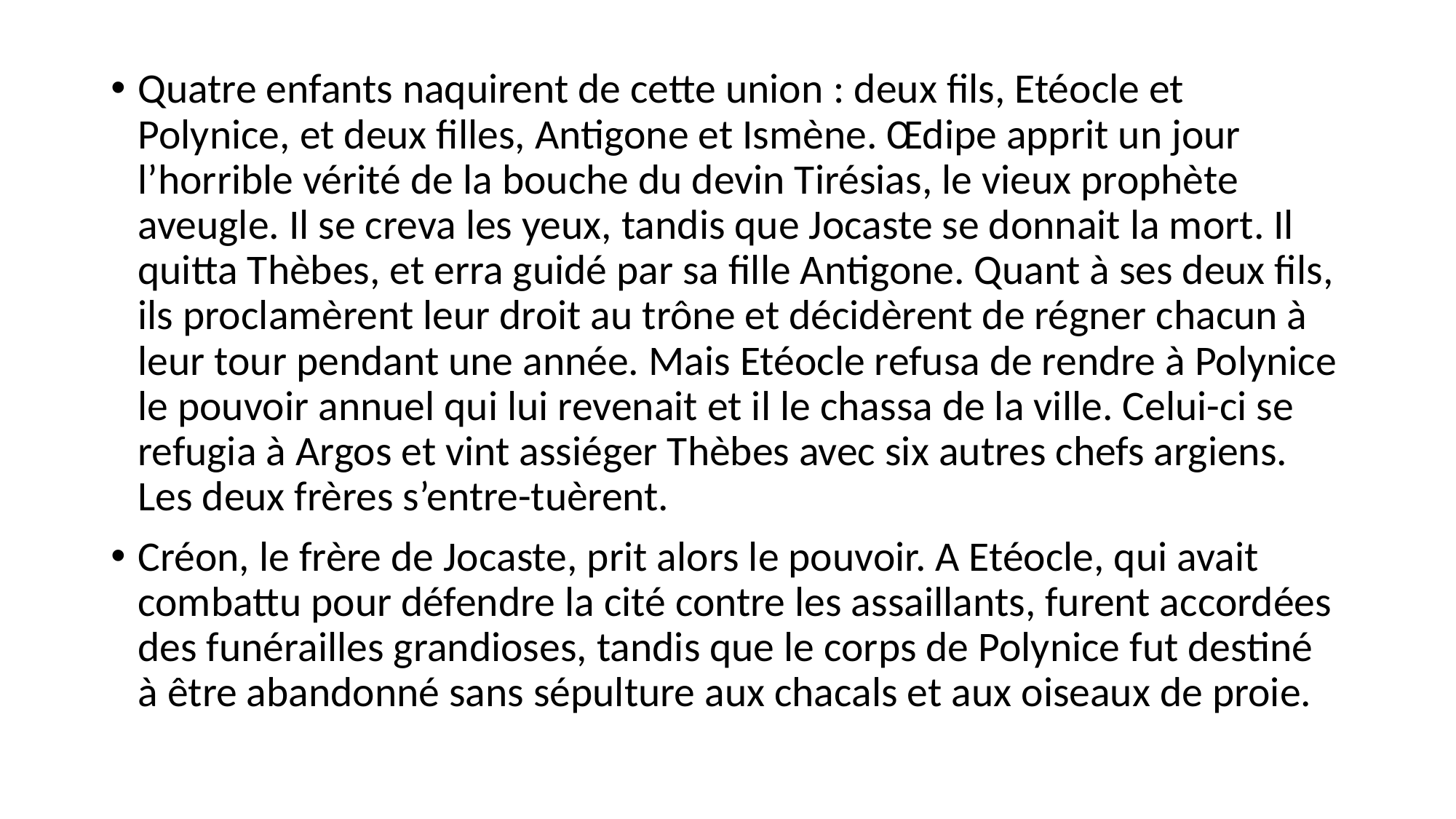

Quatre enfants naquirent de cette union : deux fils, Etéocle et Polynice, et deux filles, Antigone et Ismène. Œdipe apprit un jour l’horrible vérité de la bouche du devin Tirésias, le vieux prophète aveugle. Il se creva les yeux, tandis que Jocaste se donnait la mort. Il quitta Thèbes, et erra guidé par sa fille Antigone. Quant à ses deux fils, ils proclamèrent leur droit au trône et décidèrent de régner chacun à leur tour pendant une année. Mais Etéocle refusa de rendre à Polynice le pouvoir annuel qui lui revenait et il le chassa de la ville. Celui-ci se refugia à Argos et vint assiéger Thèbes avec six autres chefs argiens. Les deux frères s’entre-tuèrent.
Créon, le frère de Jocaste, prit alors le pouvoir. A Etéocle, qui avait combattu pour défendre la cité contre les assaillants, furent accordées des funérailles grandioses, tandis que le corps de Polynice fut destiné à être abandonné sans sépulture aux chacals et aux oiseaux de proie.